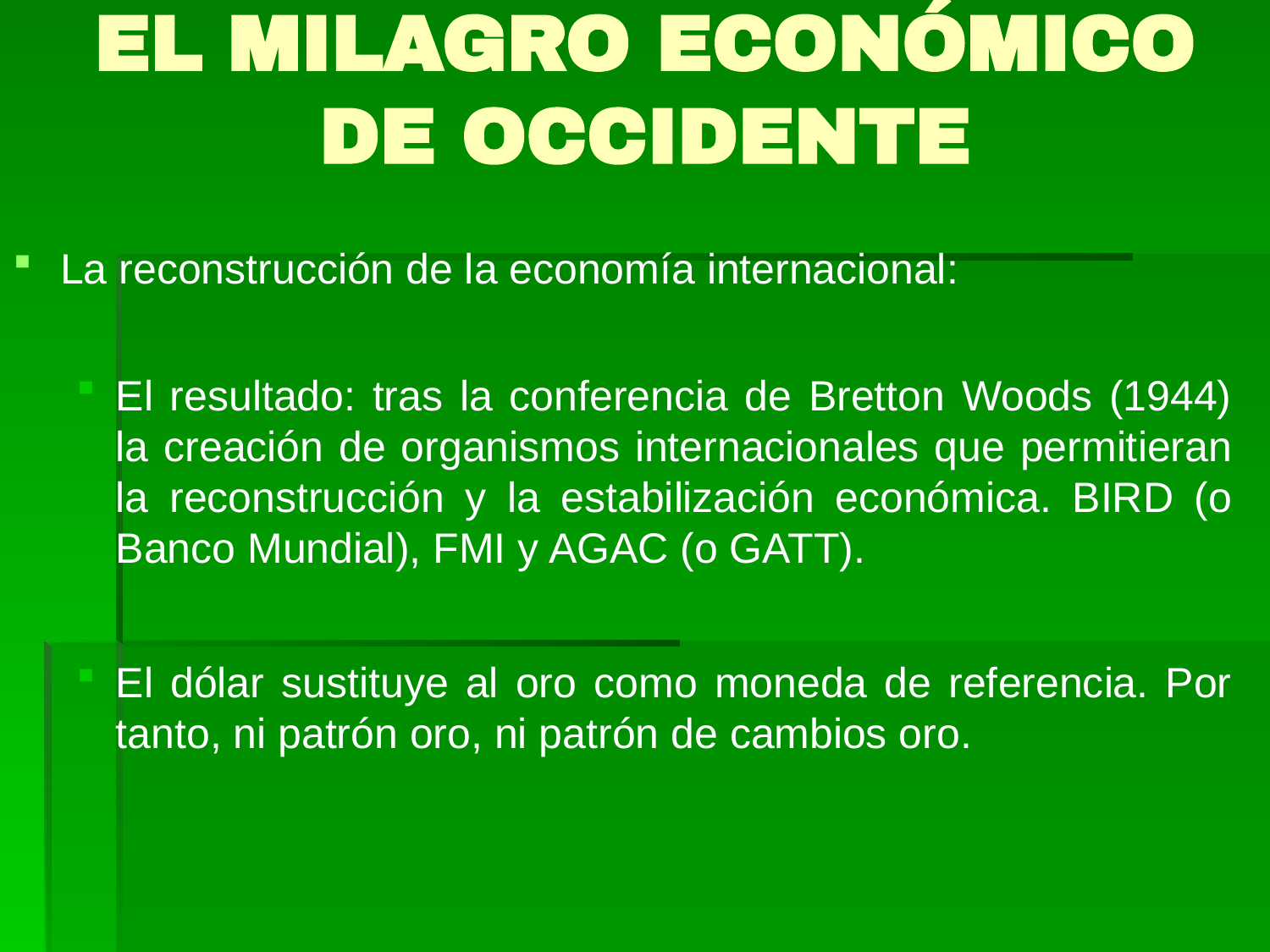

# EL MILAGRO ECONÓMICO DE OCCIDENTE

La reconstrucción de la economía internacional:

El resultado: tras la conferencia de Bretton Woods (1944) la creación de organismos internacionales que permitieran la reconstrucción y la estabilización económica. BIRD (o Banco Mundial), FMI y AGAC (o GATT).

El dólar sustituye al oro como moneda de referencia. Por tanto, ni patrón oro, ni patrón de cambios oro.